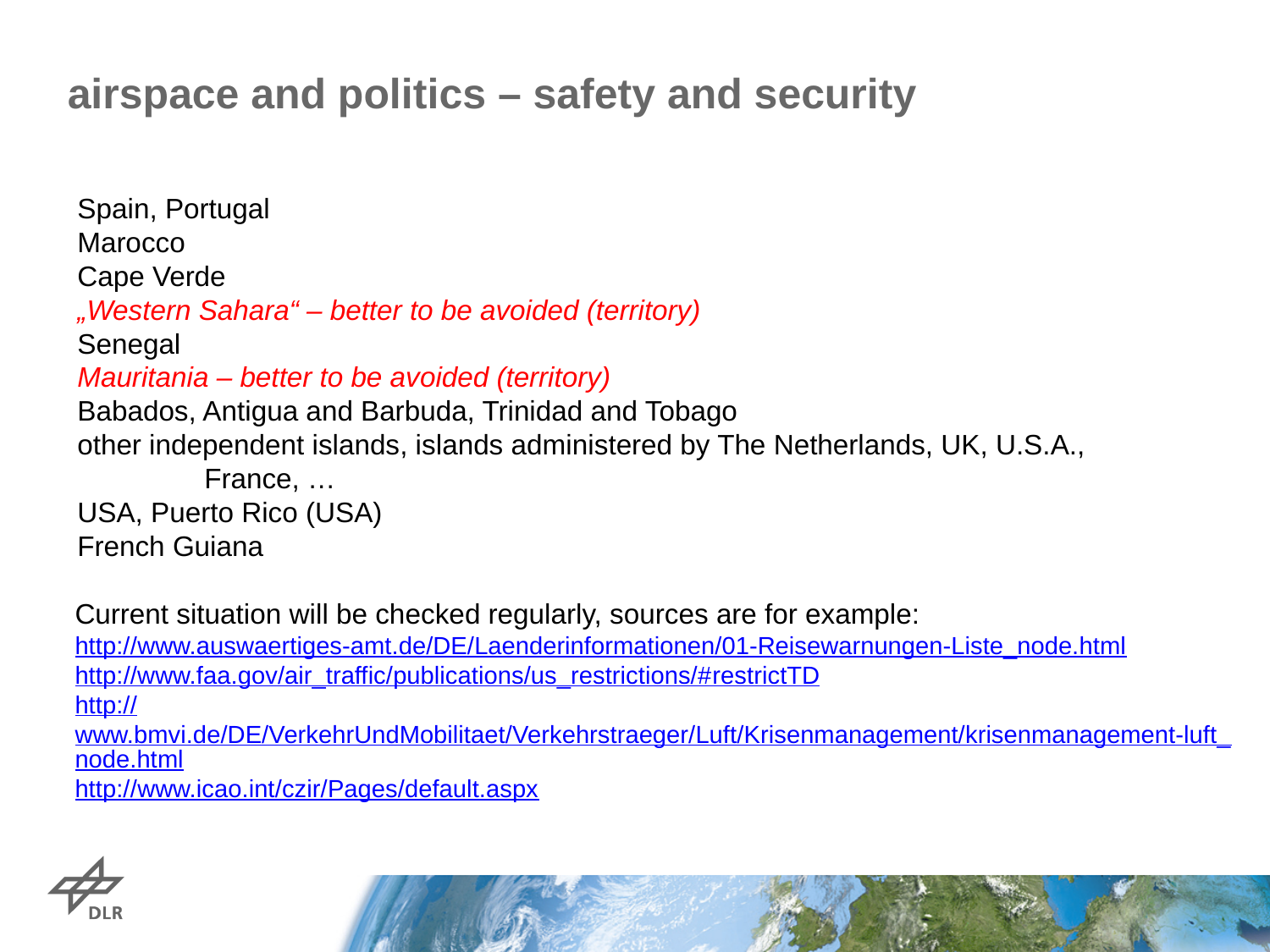

# airspace and politics – safety and security
Spain, Portugal
Marocco
Cape Verde
„Western Sahara“ – better to be avoided (territory)
Senegal
Mauritania – better to be avoided (territory)
Babados, Antigua and Barbuda, Trinidad and Tobago
other independent islands, islands administered by The Netherlands, UK, U.S.A., 	France, …
USA, Puerto Rico (USA)
French Guiana
Current situation will be checked regularly, sources are for example:
http://www.auswaertiges-amt.de/DE/Laenderinformationen/01-Reisewarnungen-Liste_node.html
http://www.faa.gov/air_traffic/publications/us_restrictions/#restrictTD
http://www.bmvi.de/DE/VerkehrUndMobilitaet/Verkehrstraeger/Luft/Krisenmanagement/krisenmanagement-luft_node.html
http://www.icao.int/czir/Pages/default.aspx